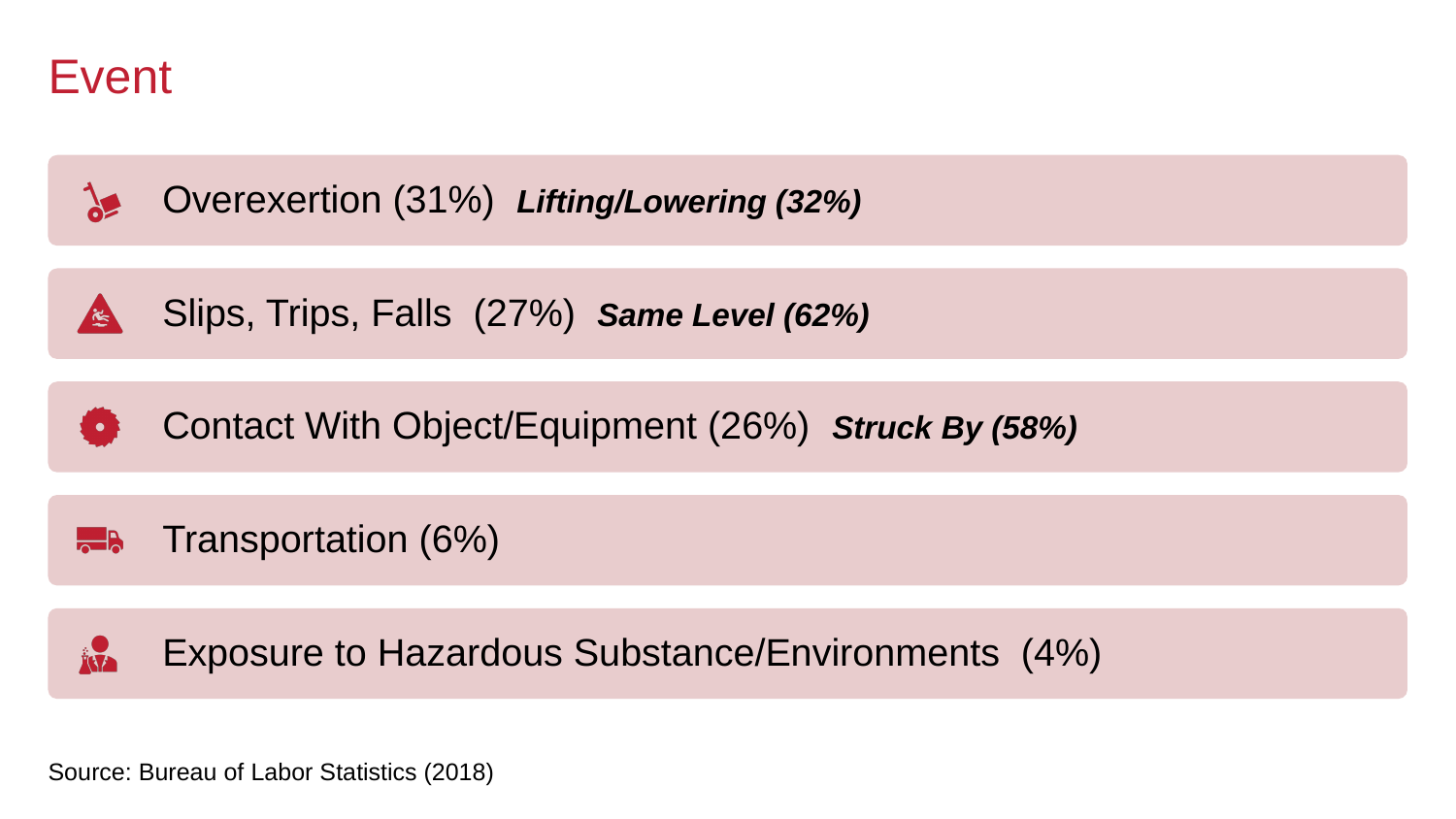

# Event
Overexertion (31%)  Lifting/Lowering (32%)
Slips, Trips, Falls  (27%)  Same Level (62%)
Contact With Object/Equipment (26%)  Struck By (58%)
Transportation (6%)
Exposure to Hazardous Substance/Environments  (4%)
Source: Bureau of Labor Statistics (2018)